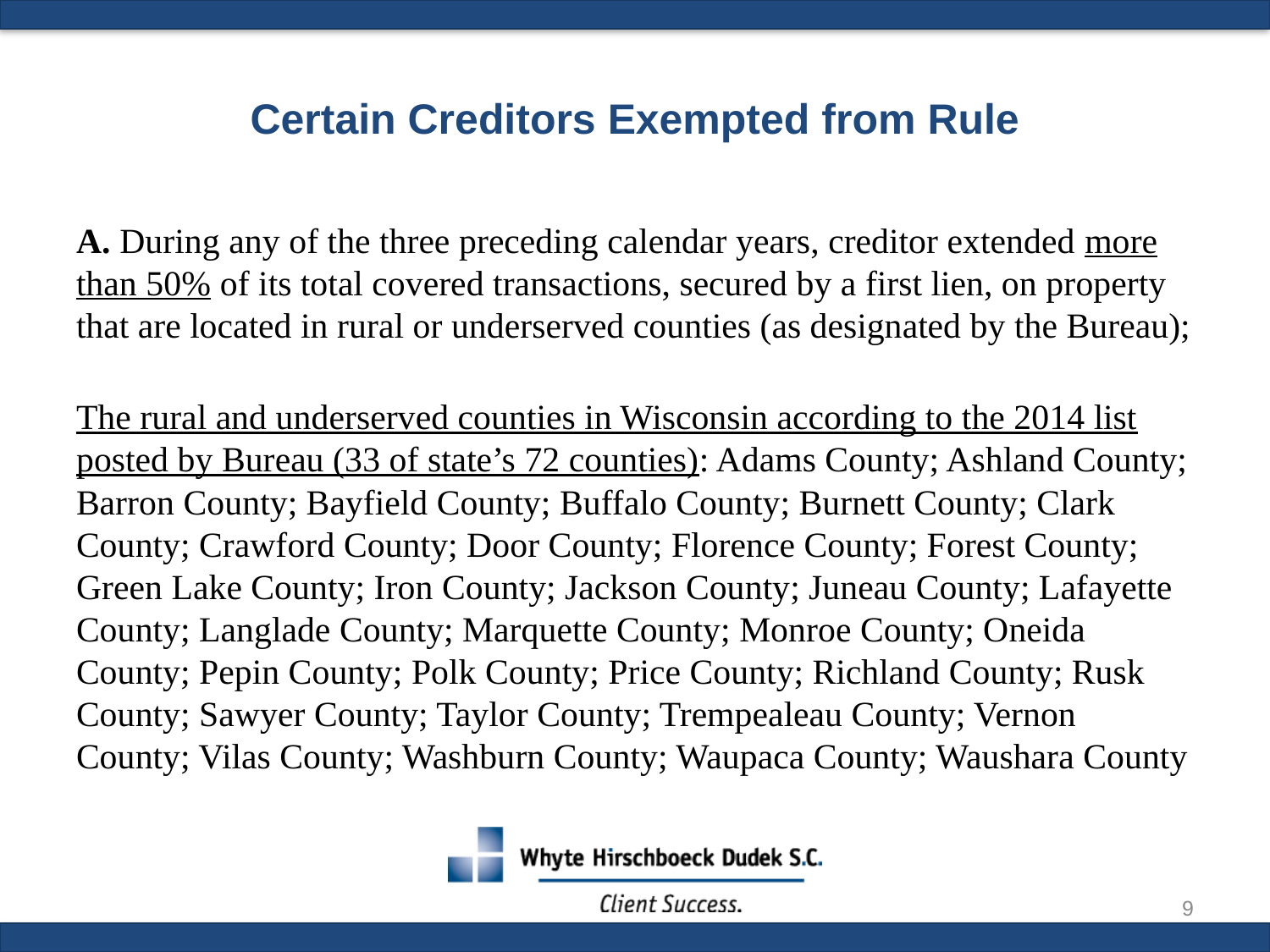

# Certain Creditors Exempted from Rule
A. During any of the three preceding calendar years, creditor extended more than 50% of its total covered transactions, secured by a first lien, on property that are located in rural or underserved counties (as designated by the Bureau);
The rural and underserved counties in Wisconsin according to the 2014 list posted by Bureau (33 of state’s 72 counties): Adams County; Ashland County; Barron County; Bayfield County; Buffalo County; Burnett County; Clark County; Crawford County; Door County; Florence County; Forest County; Green Lake County; Iron County; Jackson County; Juneau County; Lafayette County; Langlade County; Marquette County; Monroe County; Oneida County; Pepin County; Polk County; Price County; Richland County; Rusk County; Sawyer County; Taylor County; Trempealeau County; Vernon County; Vilas County; Washburn County; Waupaca County; Waushara County
9